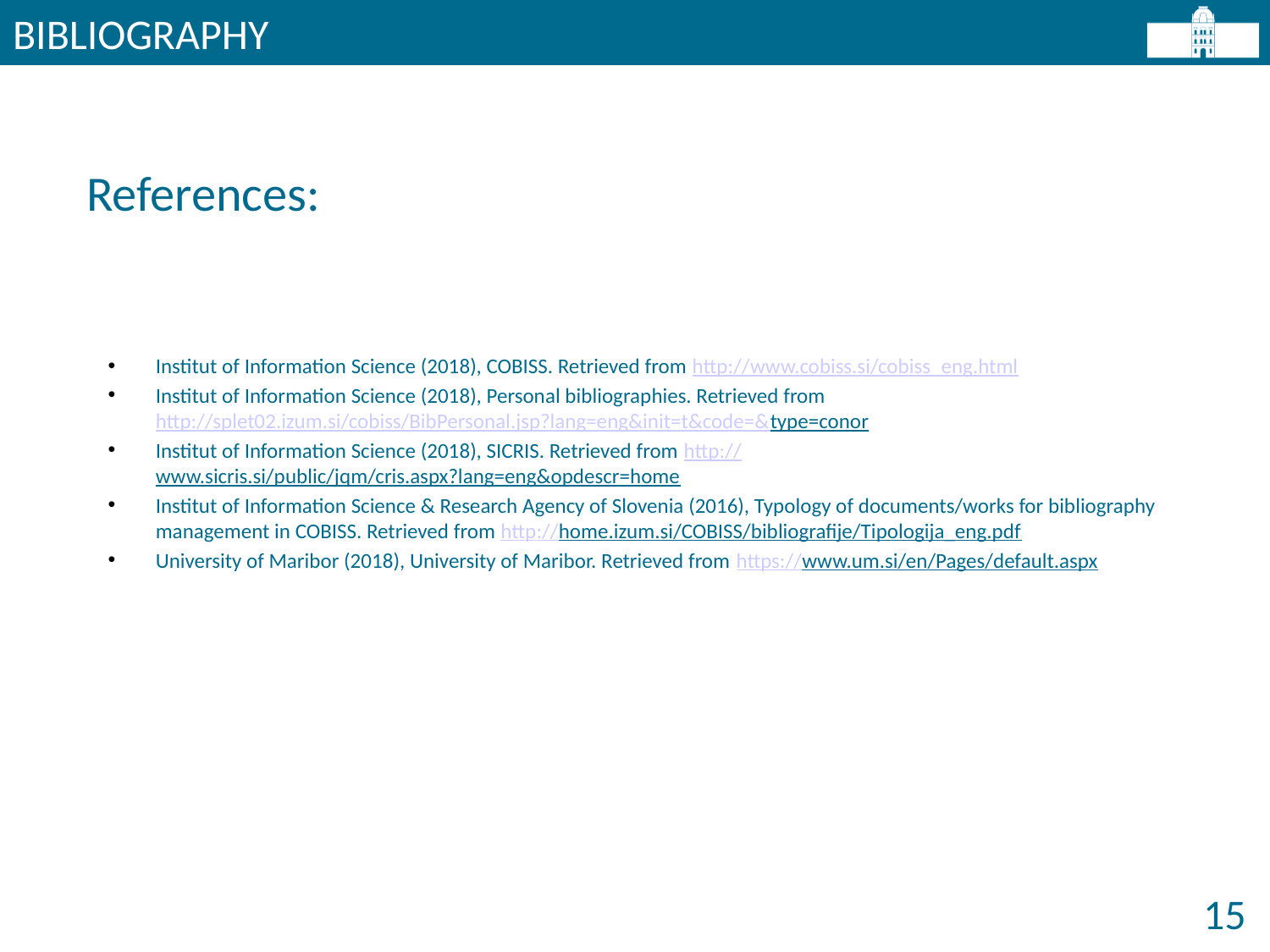

BIBLIOGRAPHY
# References:
Institut of Information Science (2018), COBISS. Retrieved from http://www.cobiss.si/cobiss_eng.html
Institut of Information Science (2018), Personal bibliographies. Retrieved from http://splet02.izum.si/cobiss/BibPersonal.jsp?lang=eng&init=t&code=&type=conor
Institut of Information Science (2018), SICRIS. Retrieved from http://www.sicris.si/public/jqm/cris.aspx?lang=eng&opdescr=home
Institut of Information Science & Research Agency of Slovenia (2016), Typology of documents/works for bibliography management in COBISS. Retrieved from http://home.izum.si/COBISS/bibliografije/Tipologija_eng.pdf
University of Maribor (2018), University of Maribor. Retrieved from https://www.um.si/en/Pages/default.aspx

15